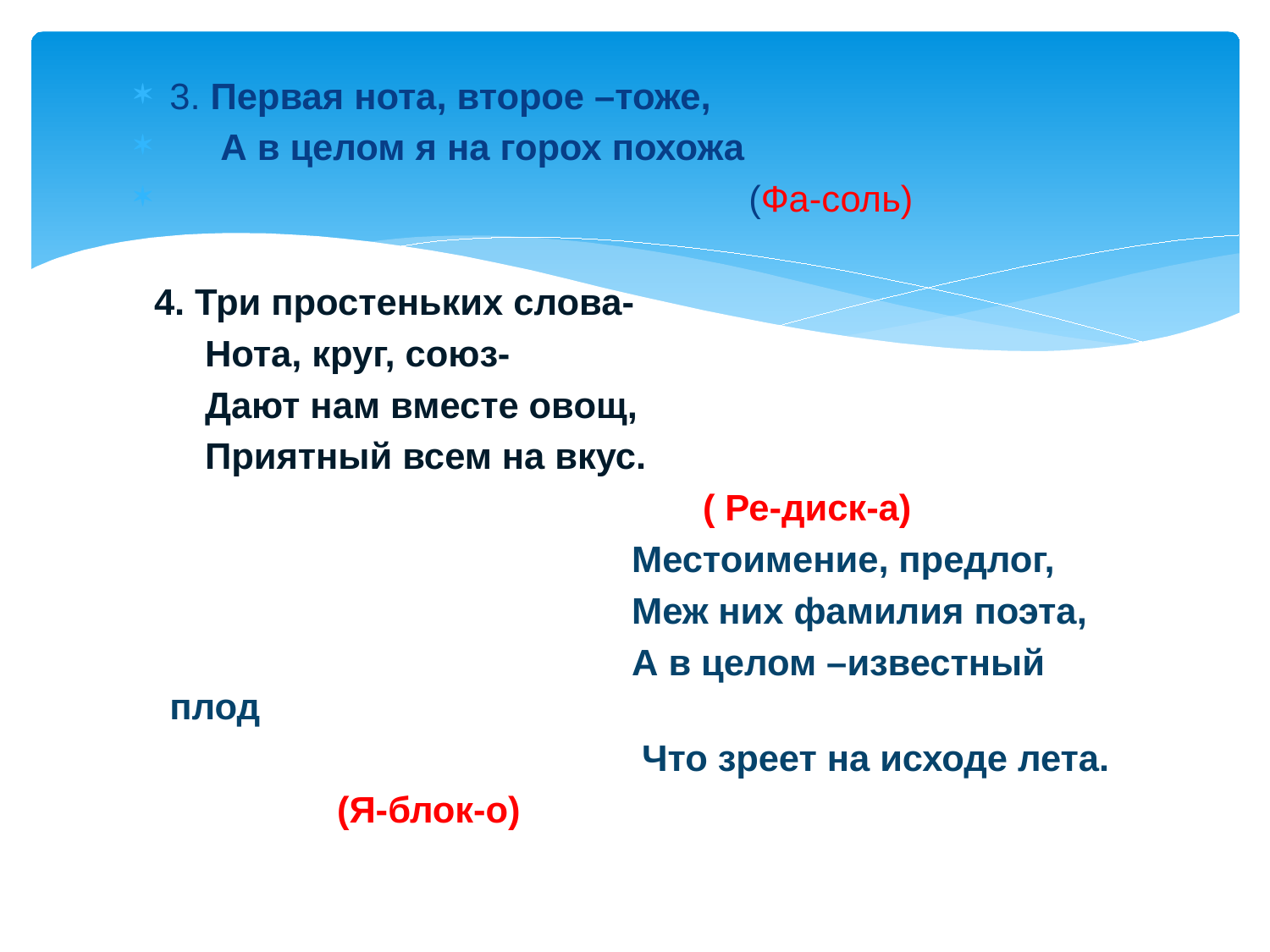

#
3. Первая нота, второе –тоже,
     А в целом я на горох похожа
                                                         (Фа-соль)

  4. Три простеньких слова-
       Нота, круг, союз-
       Дают нам вместе овощ,
       Приятный всем на вкус.
                                                        ( Ре-диск-а)
                                                 Местоимение, предлог,
                                                 Меж них фамилия поэта,
                                                 А в целом –известный плод
                                                  Что зреет на исходе лета.
                    (Я-блок-о)